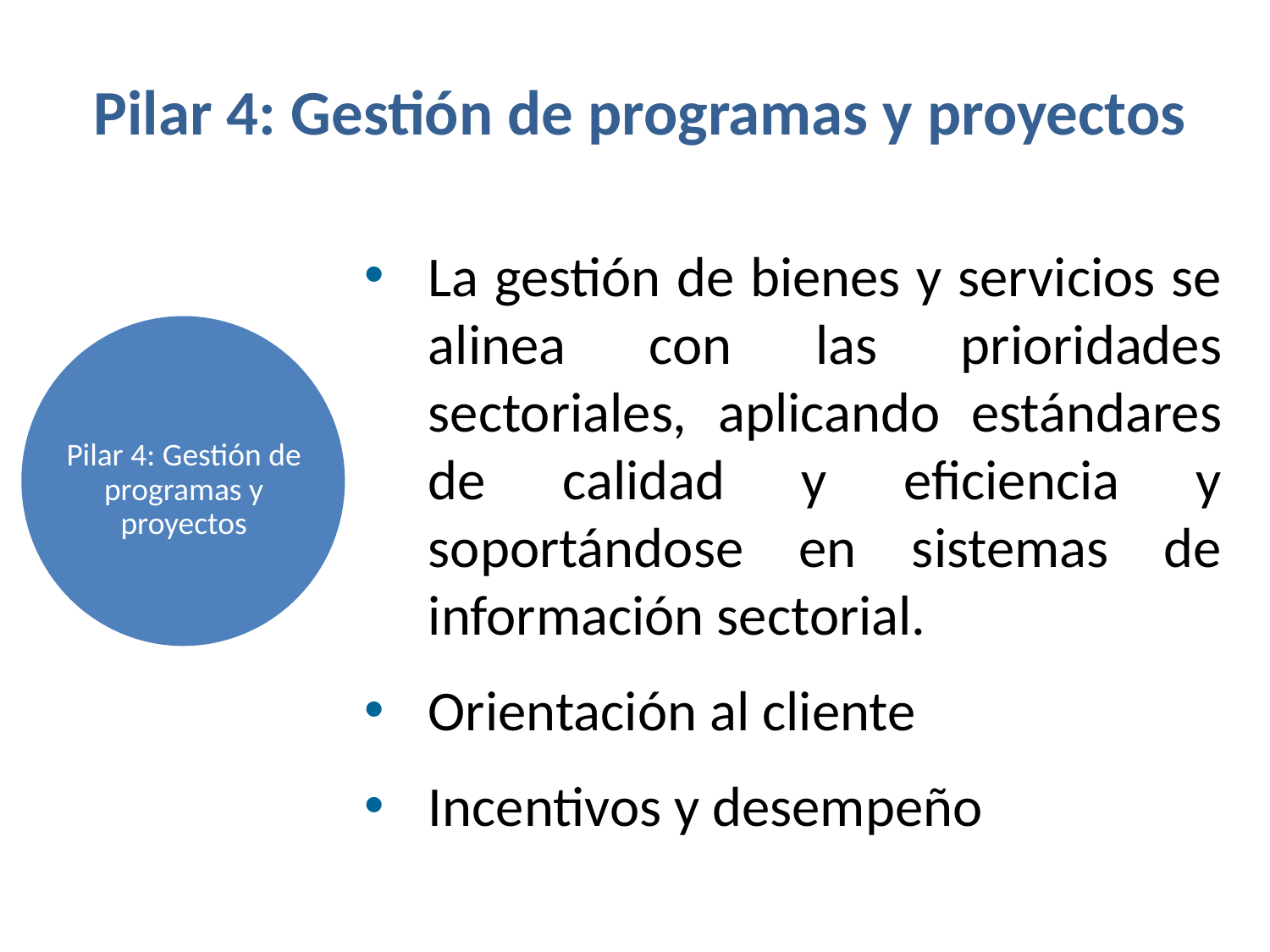

Pilar 4: Gestión de programas y proyectos

La gestión de bienes y servicios se alinea con las prioridades sectoriales, aplicando estándares de calidad y eficiencia y soportándose en sistemas de información sectorial.
Orientación al cliente
Incentivos y desempeño

Pilar 4: Gestión de programas y proyectos